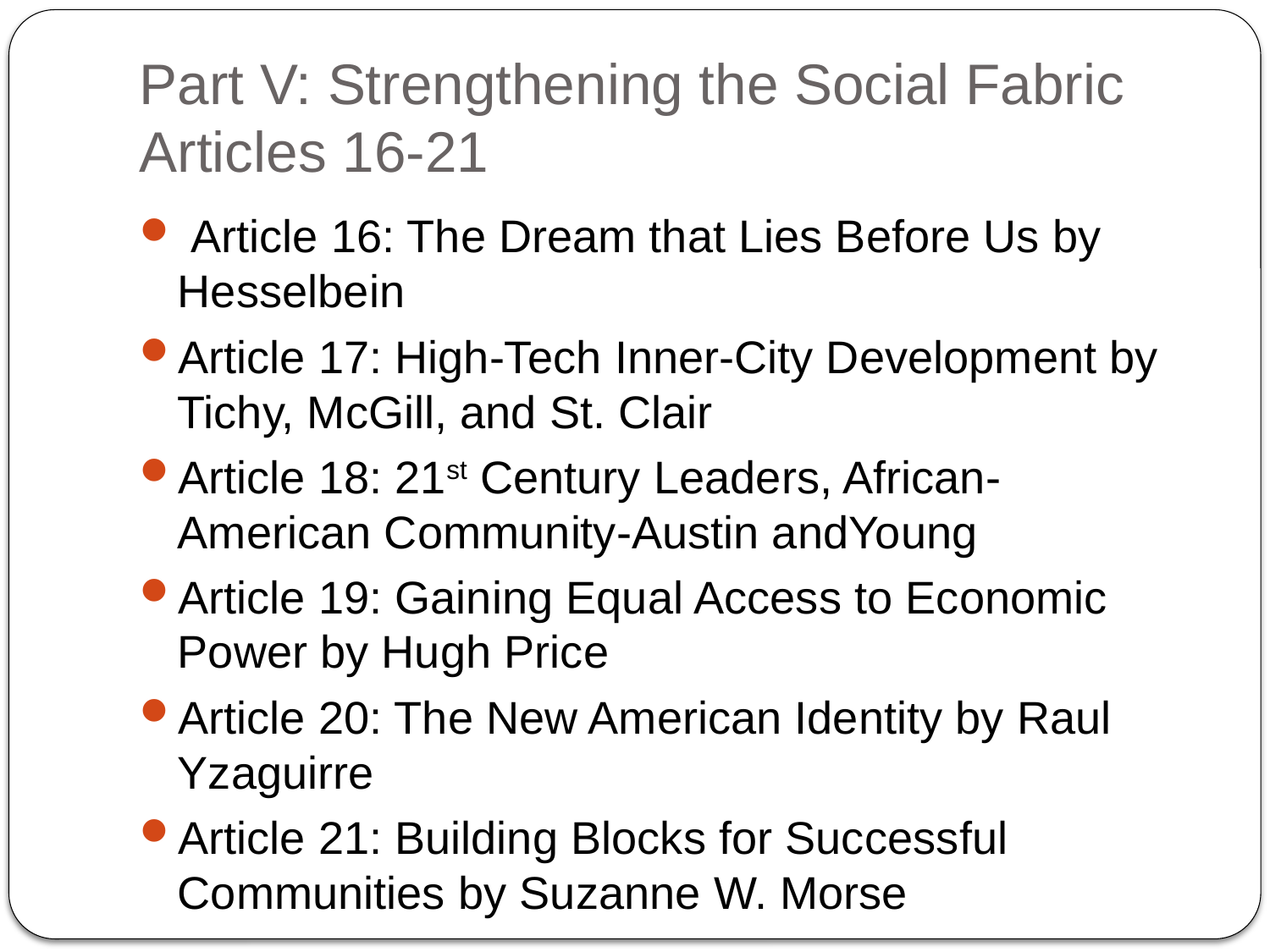

# Part V: Strengthening the Social Fabric Articles 16-21
 Article 16: The Dream that Lies Before Us by Hesselbein
Article 17: High-Tech Inner-City Development by Tichy, McGill, and St. Clair
Article 18: 21st Century Leaders, African-American Community-Austin andYoung
Article 19: Gaining Equal Access to Economic Power by Hugh Price
Article 20: The New American Identity by Raul Yzaguirre
Article 21: Building Blocks for Successful Communities by Suzanne W. Morse